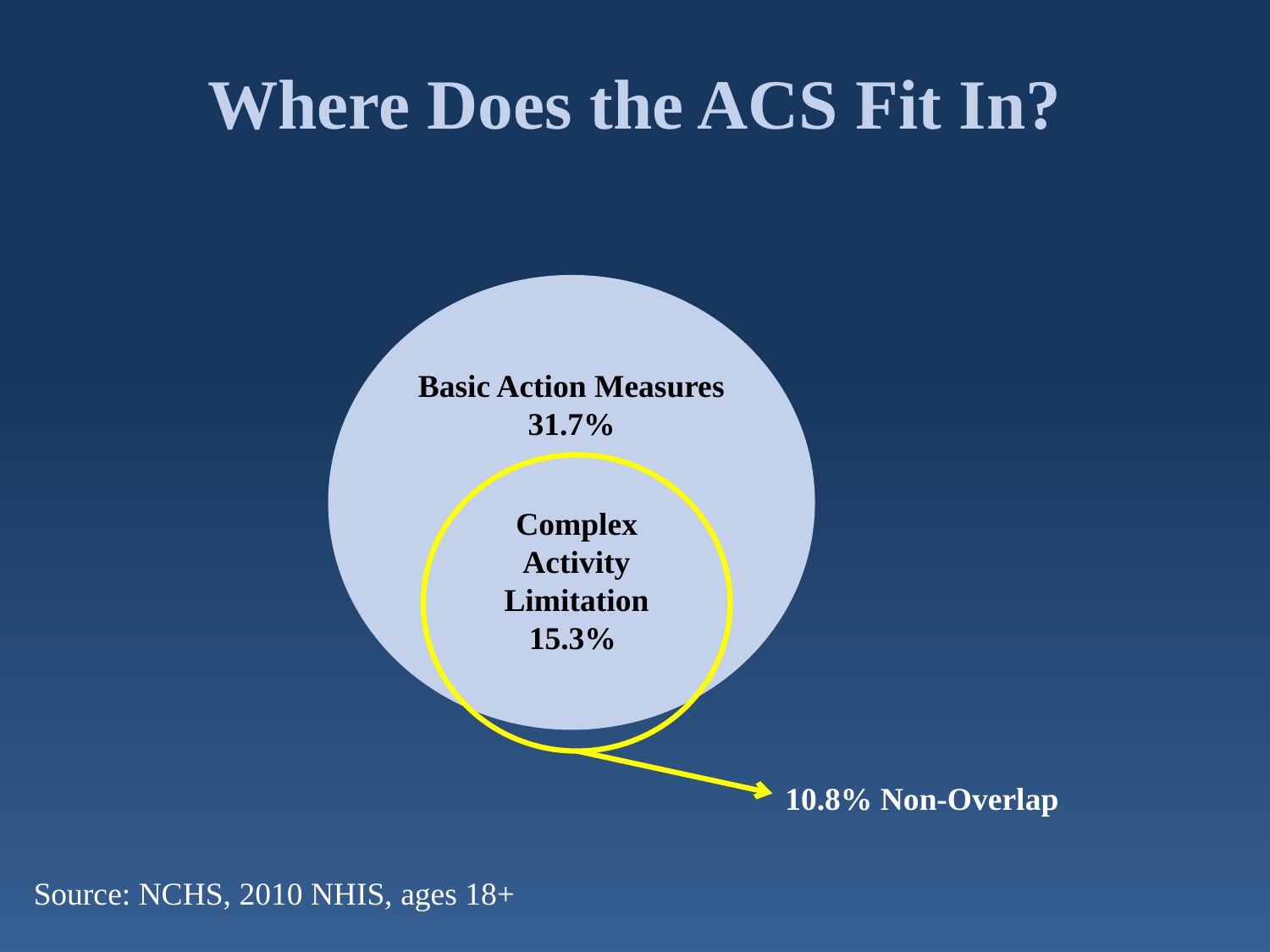

# Where Does the ACS Fit In?

Basic Action Measures
31.7%

Complex Activity
Limitation
15.3%

10.8% Non-Overlap
Source: NCHS, 2010 NHIS, ages 18+